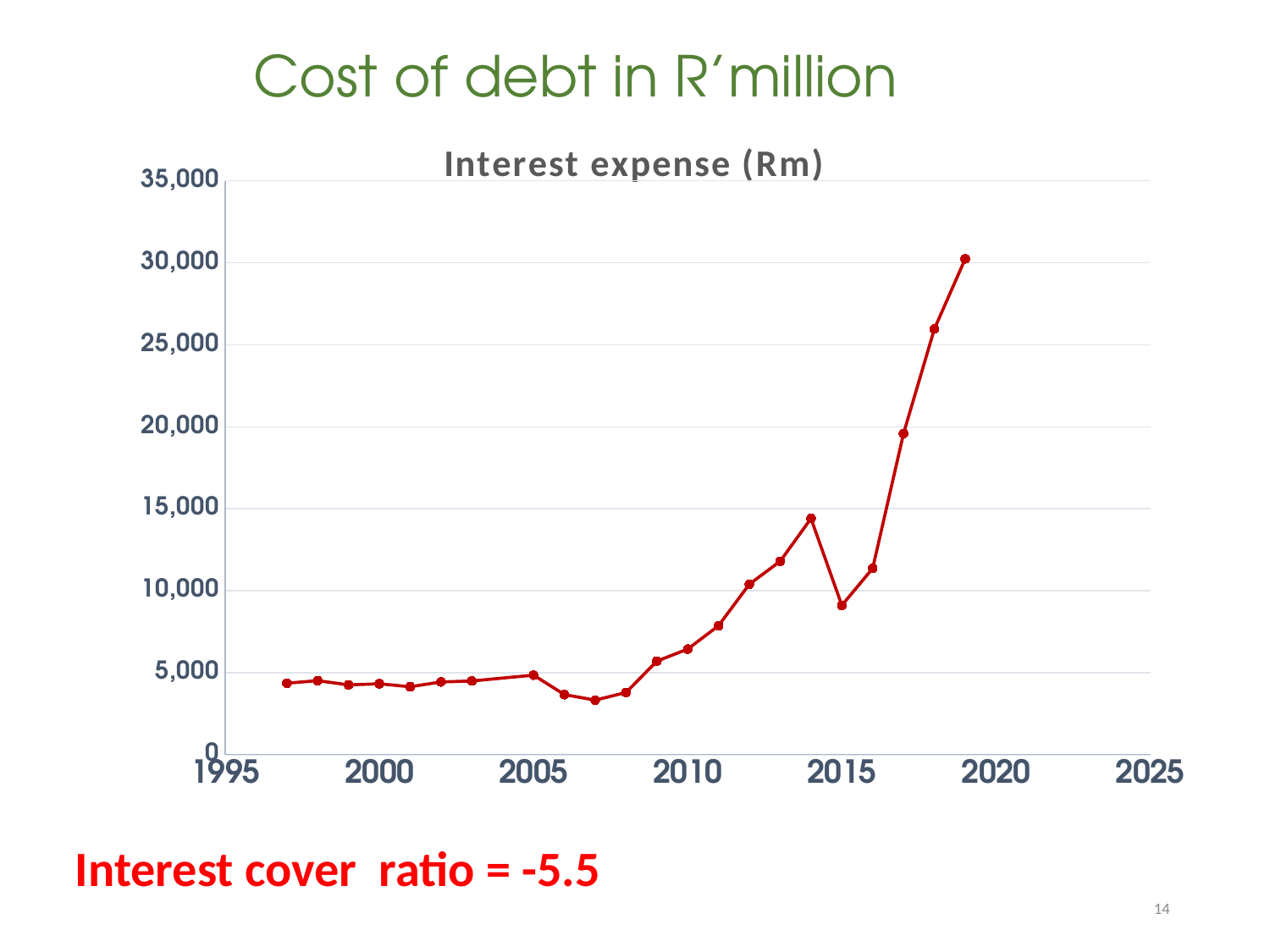

Cost of debt in R’million

### Chart: Interest expense (Rm)

| Category |
|---|

### Chart

| Category |  |
|---|---|
Interest cover  ratio = -5.5
14